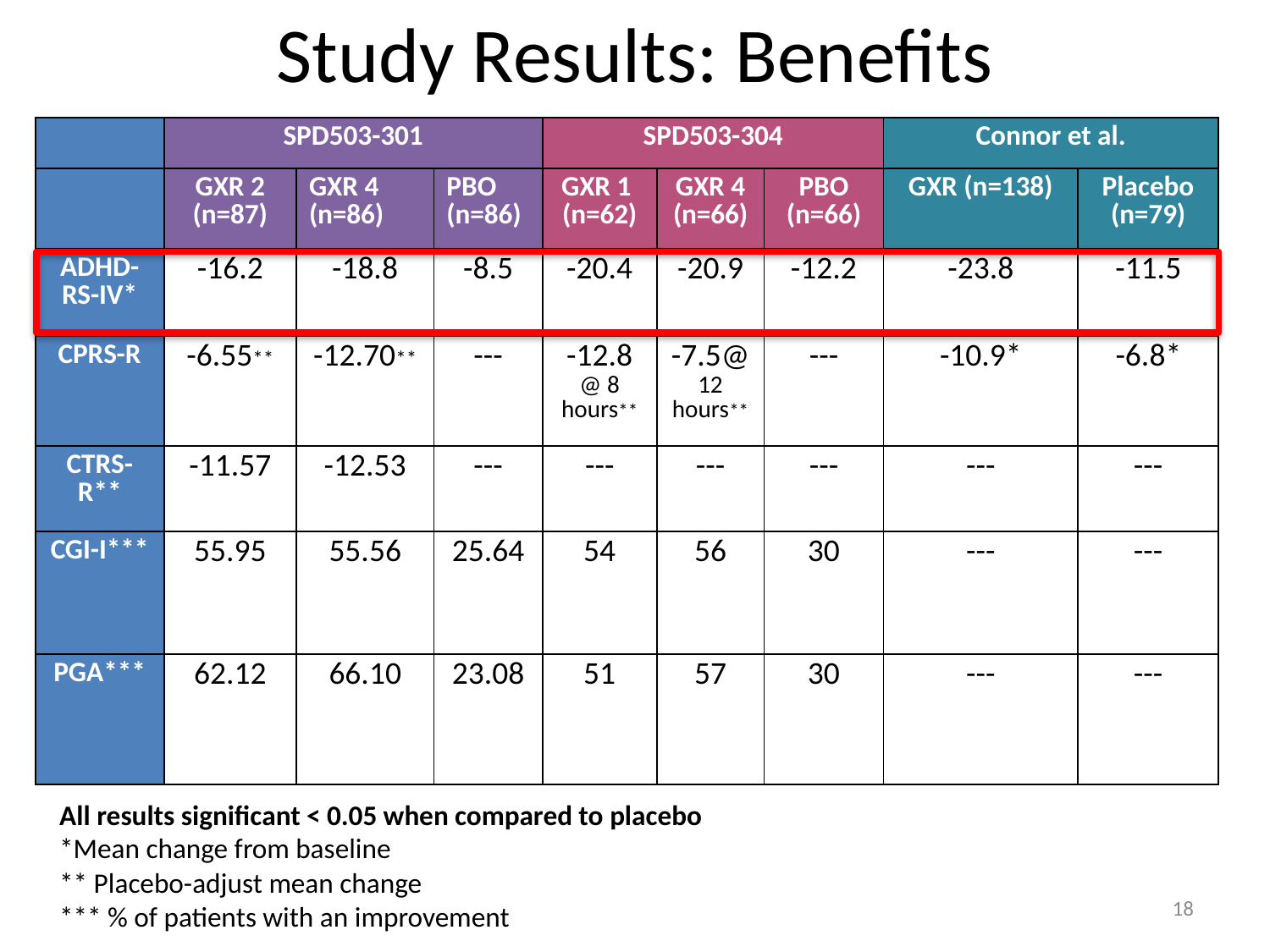

# Study Results: Benefits
|  | SPD503-301 |  |  | SPD503-304 |  |  | Connor et al. |  |
| --- | --- | --- | --- | --- | --- | --- | --- | --- |
|  | GXR 2 (n=87) | GXR 4 (n=86) | PBO (n=86) | GXR 1 (n=62) | GXR 4 (n=66) | PBO (n=66) | GXR (n=138) | Placebo (n=79) |
| ADHD-RS-IV\* | -16.2 | -18.8 | -8.5 | -20.4 | -20.9 | -12.2 | -23.8 | -11.5 |
| CPRS-R | -6.55\*\* | -12.70\*\* | --- | -12.8 @ 8 hours\*\* | -7.5@ 12 hours\*\* | --- | -10.9\* | -6.8\* |
| CTRS-R\*\* | -11.57 | -12.53 | --- | --- | --- | --- | --- | --- |
| CGI-I\*\*\* | 55.95 | 55.56 | 25.64 | 54 | 56 | 30 | --- | --- |
| PGA\*\*\* | 62.12 | 66.10 | 23.08 | 51 | 57 | 30 | --- | --- |

All results significant < 0.05 when compared to placebo
*Mean change from baseline
** Placebo-adjust mean change
*** % of patients with an improvement

18